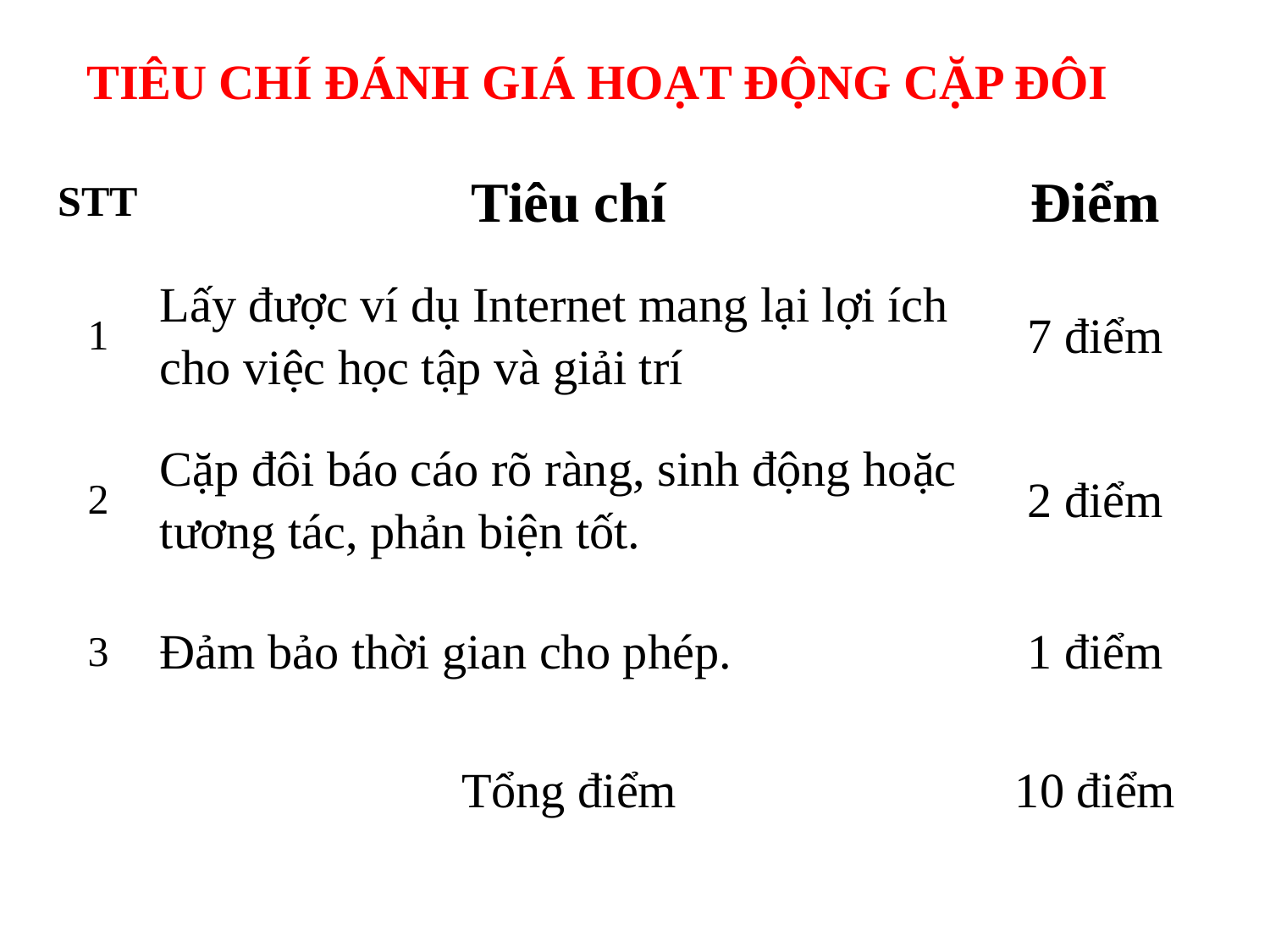

TIÊU CHÍ ĐÁNH GIÁ HOẠT ĐỘNG CẶP ĐÔI
| STT | Tiêu chí | Điểm |
| --- | --- | --- |
| 1 | Lấy được ví dụ Internet mang lại lợi ích cho việc học tập và giải trí | 7 điểm |
| 2 | Cặp đôi báo cáo rõ ràng, sinh động hoặc tương tác, phản biện tốt. | 2 điểm |
| 3 | Đảm bảo thời gian cho phép. | 1 điểm |
|  | Tổng điểm | 10 điểm |